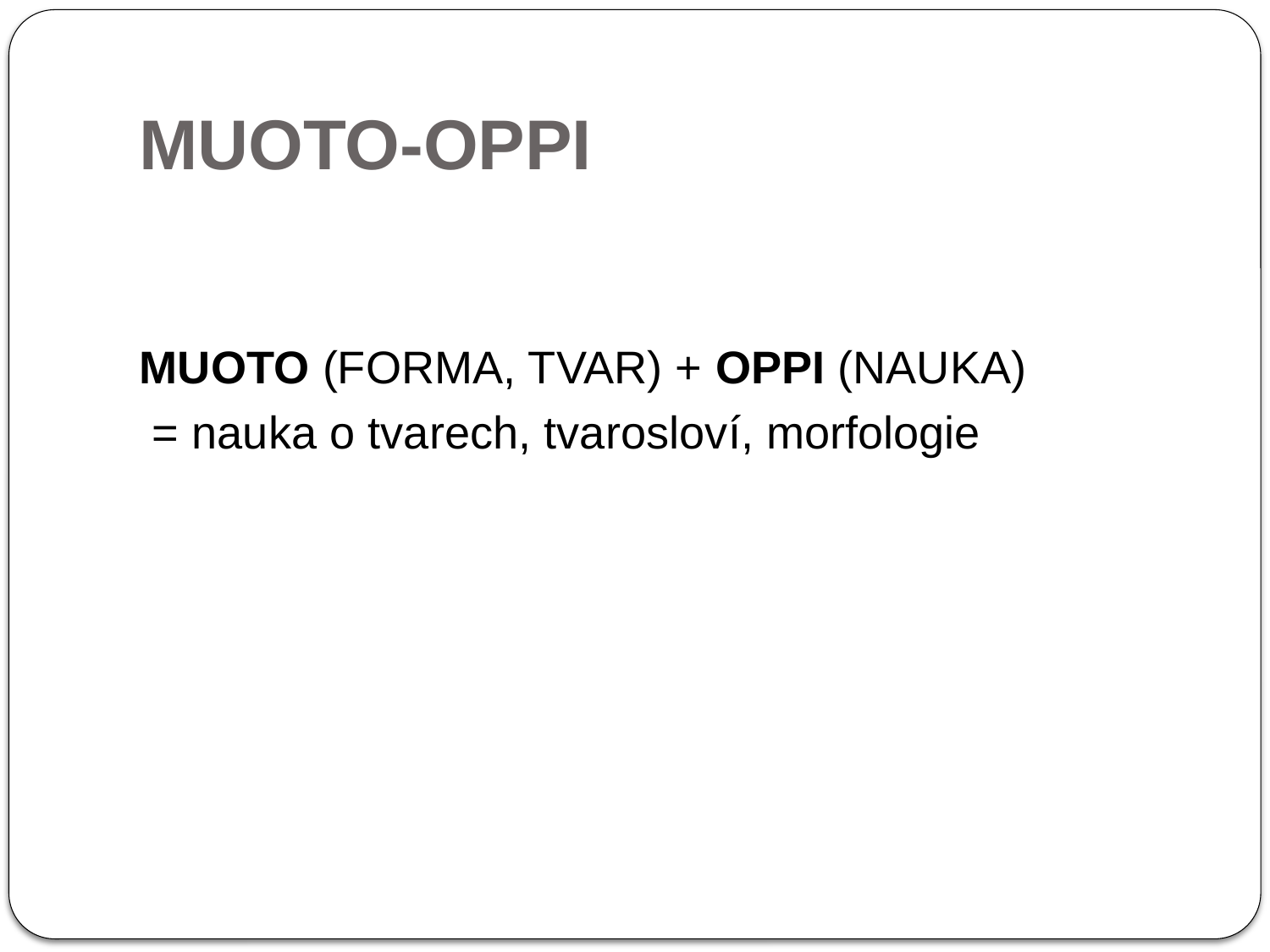

# MUOTO-OPPI

MUOTO (FORMA, TVAR) + OPPI (NAUKA)
 = nauka o tvarech, tvarosloví, morfologie